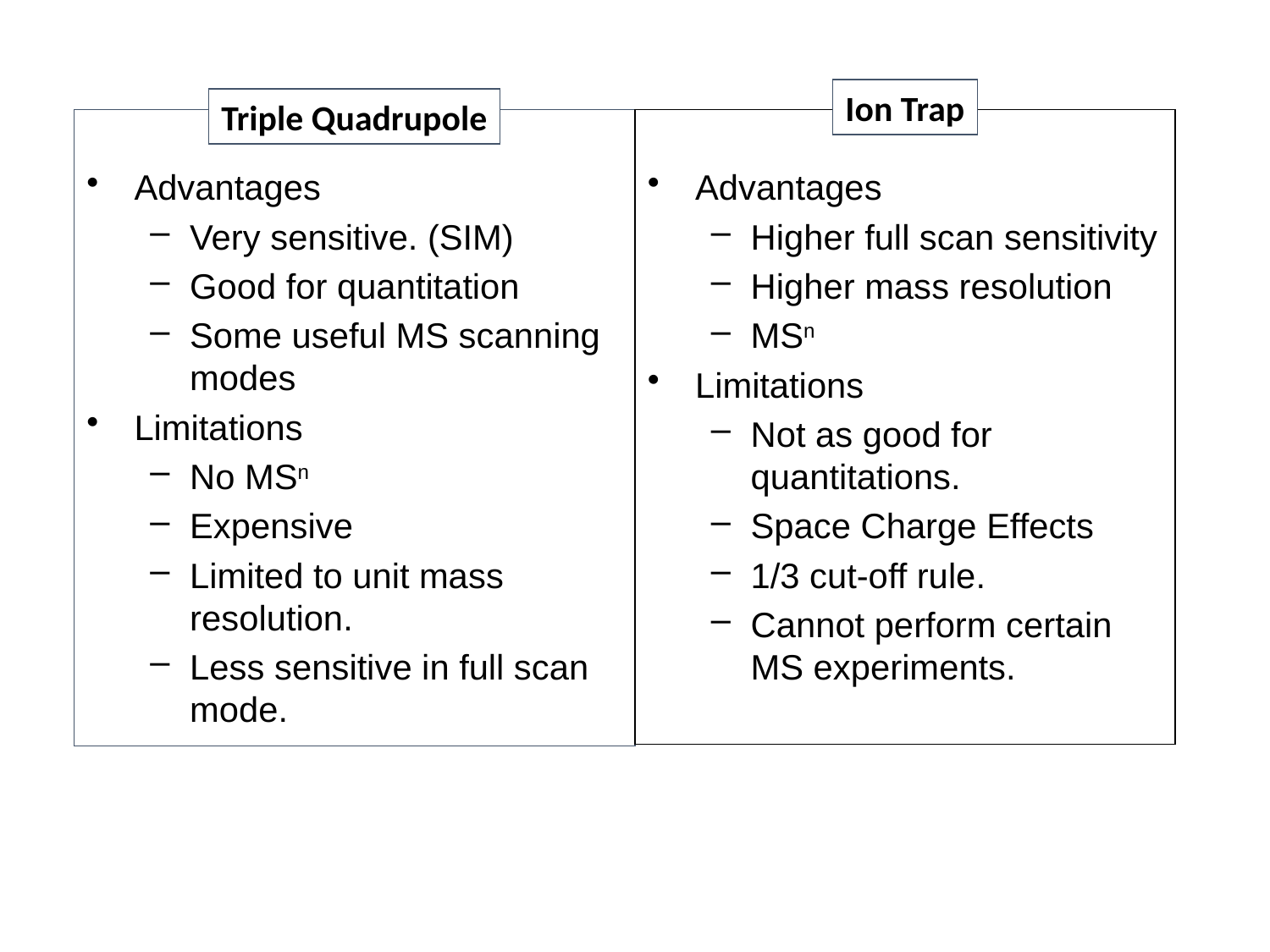

Ion Trap
Triple Quadrupole

Advantages
Very sensitive. (SIM)
Good for quantitation
Some useful MS scanning modes
Limitations
No MSn
Expensive
Limited to unit mass resolution.
Less sensitive in full scan mode.

Advantages
Higher full scan sensitivity
Higher mass resolution
MSn
Limitations
Not as good for quantitations.
Space Charge Effects
1/3 cut-off rule.
Cannot perform certain MS experiments.